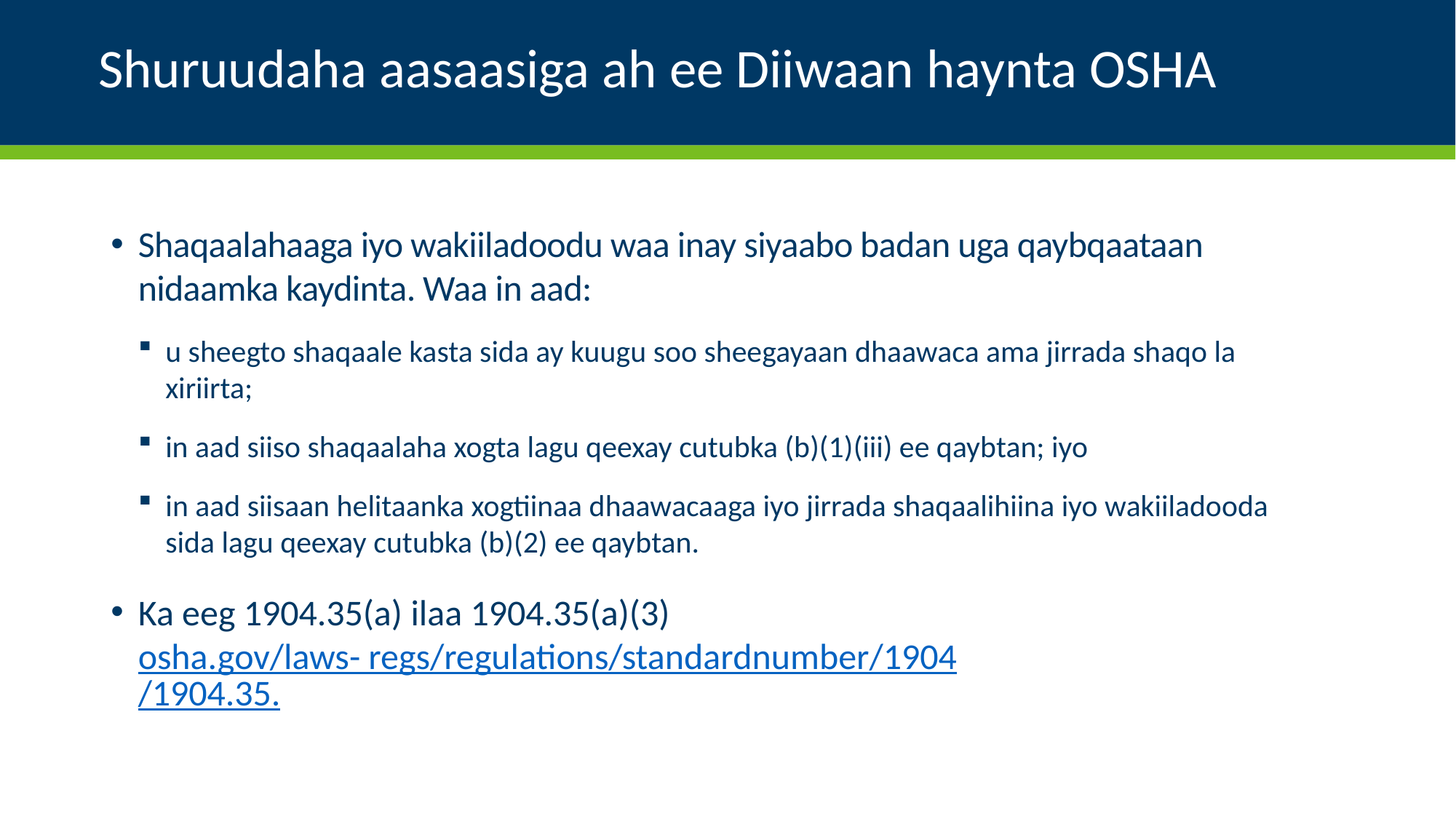

# Shuruudaha aasaasiga ah ee Diiwaan haynta OSHA
Shaqaalahaaga iyo wakiiladoodu waa inay siyaabo badan uga qaybqaataan nidaamka kaydinta. Waa in aad:
u sheegto shaqaale kasta sida ay kuugu soo sheegayaan dhaawaca ama jirrada shaqo la xiriirta;
in aad siiso shaqaalaha xogta lagu qeexay cutubka (b)(1)(iii) ee qaybtan; iyo
in aad siisaan helitaanka xogtiinaa dhaawacaaga iyo jirrada shaqaalihiina iyo wakiiladooda sida lagu qeexay cutubka (b)(2) ee qaybtan.
Ka eeg 1904.35(a) ilaa 1904.35(a)(3) osha.gov/laws- 	regs/regulations/standardnumber/1904/1904.35.